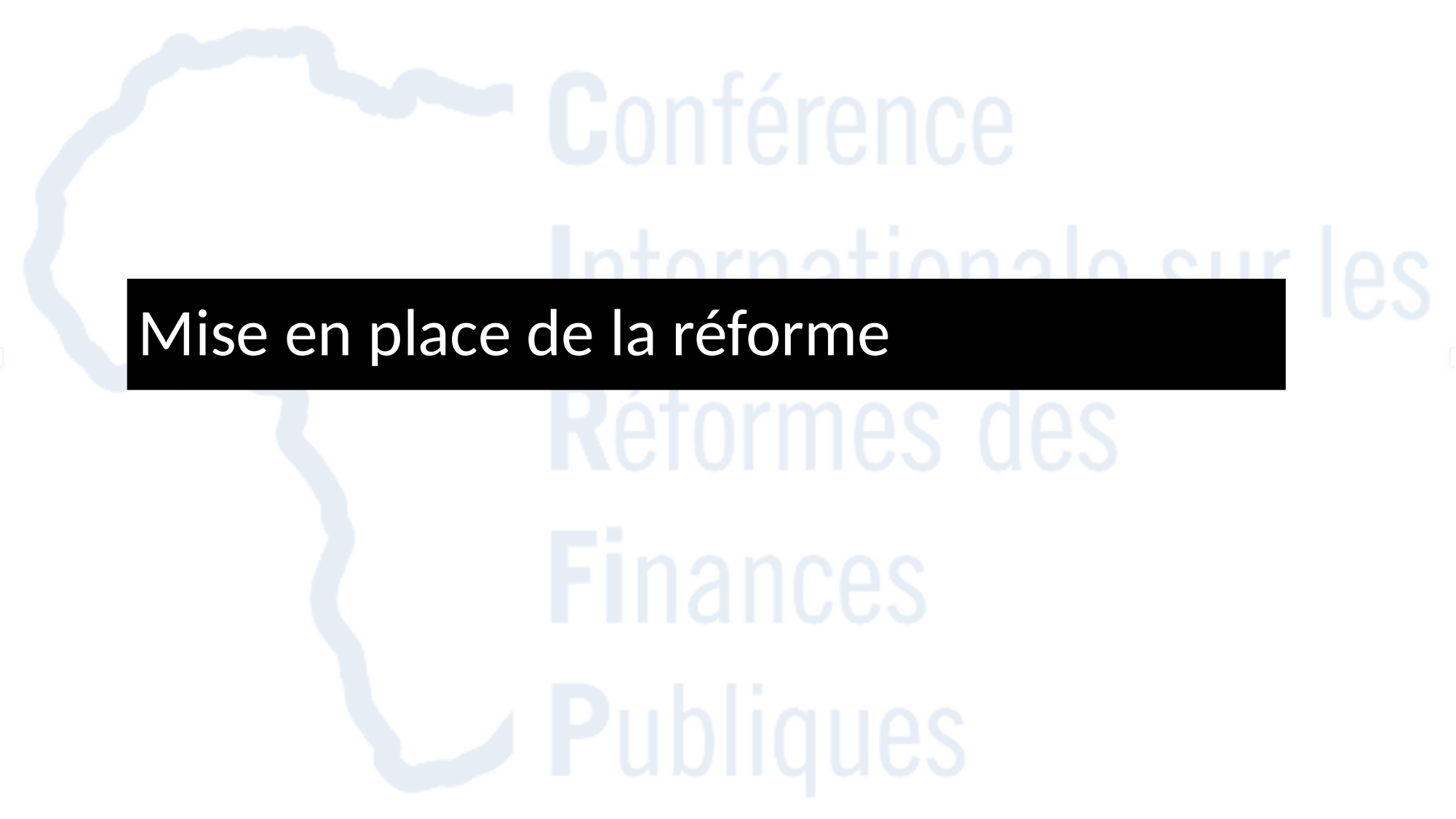

# Mise en place de la réforme